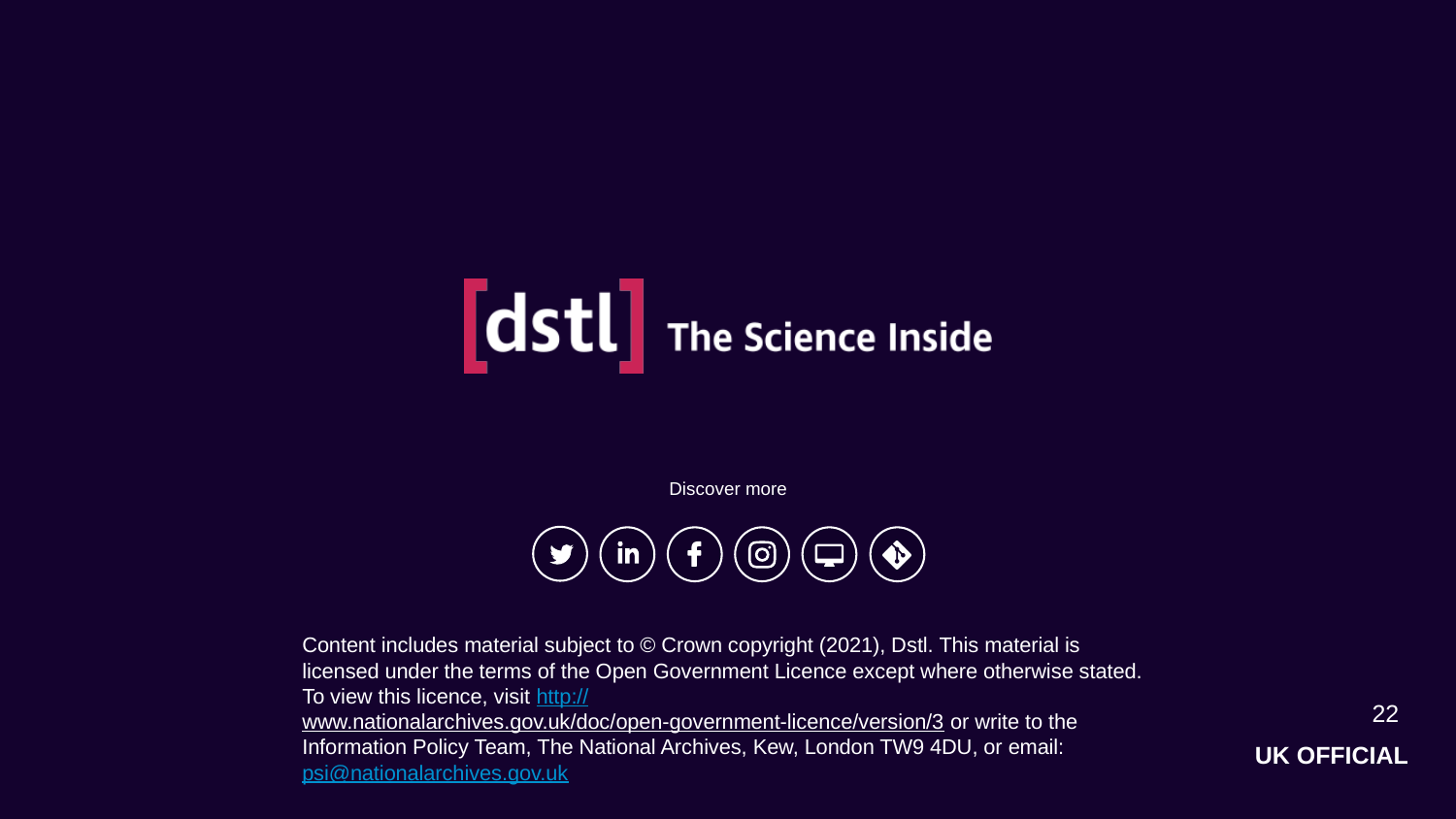

Content includes material subject to © Crown copyright (2021), Dstl. This material is licensed under the terms of the Open Government Licence except where otherwise stated. To view this licence, visit http://www.nationalarchives.gov.uk/doc/open-government-licence/version/3 or write to the Information Policy Team, The National Archives, Kew, London TW9 4DU, or email: psi@nationalarchives.gov.uk
22
UK OFFICIAL